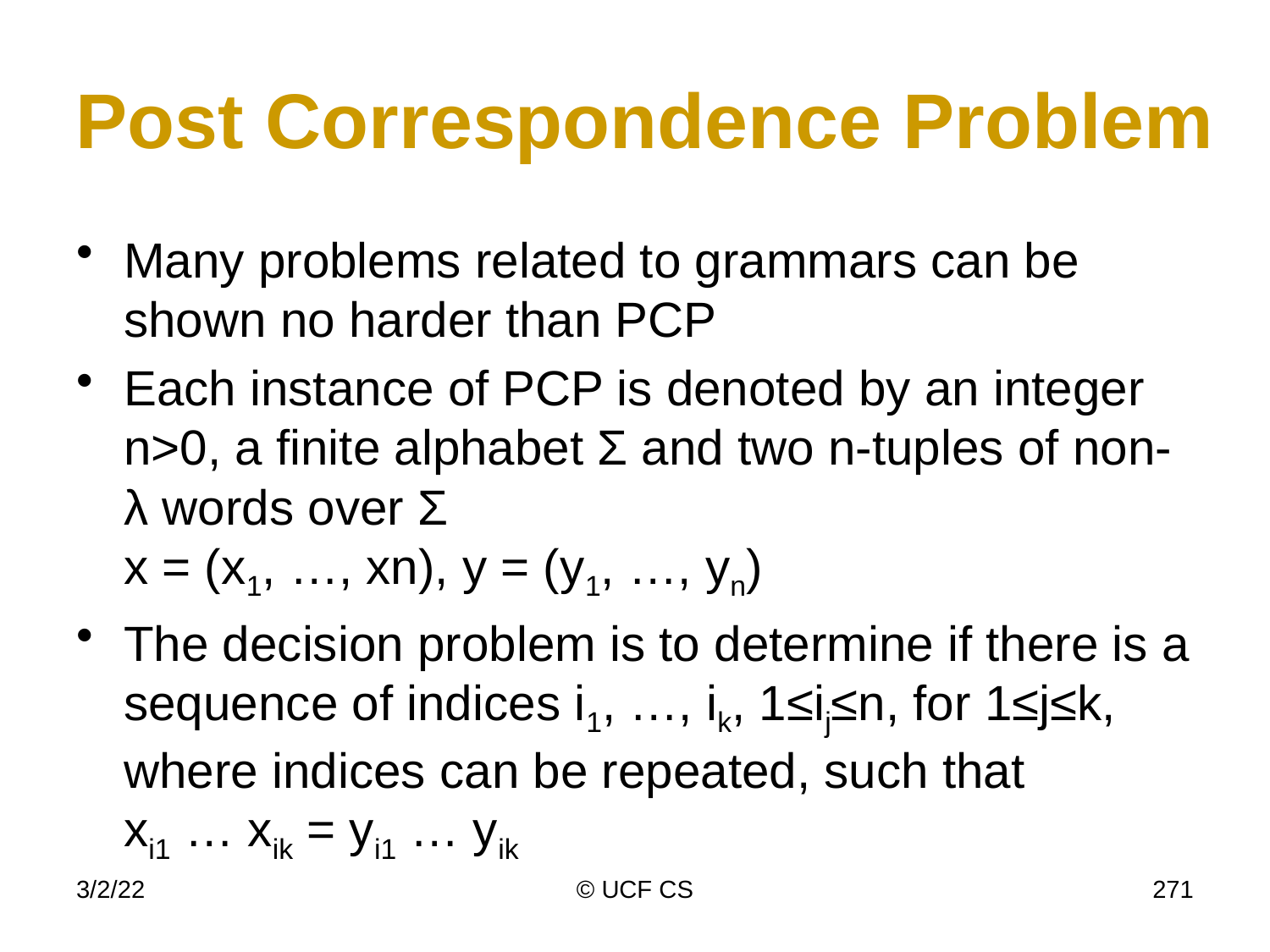

# Post Correspondence Problem
Many problems related to grammars can be shown no harder than PCP
Each instance of PCP is denoted by an integer n>0, a finite alphabet Σ and two n-tuples of non-λ words over Σ
x = (x1, …, xn), y = (y1, …, yn)
The decision problem is to determine if there is a sequence of indices i1, …, ik, 1≤ij≤n, for 1≤j≤k, where indices can be repeated, such that
xi1 … xik = yi1 … yik
3/2/22
© UCF CS
271